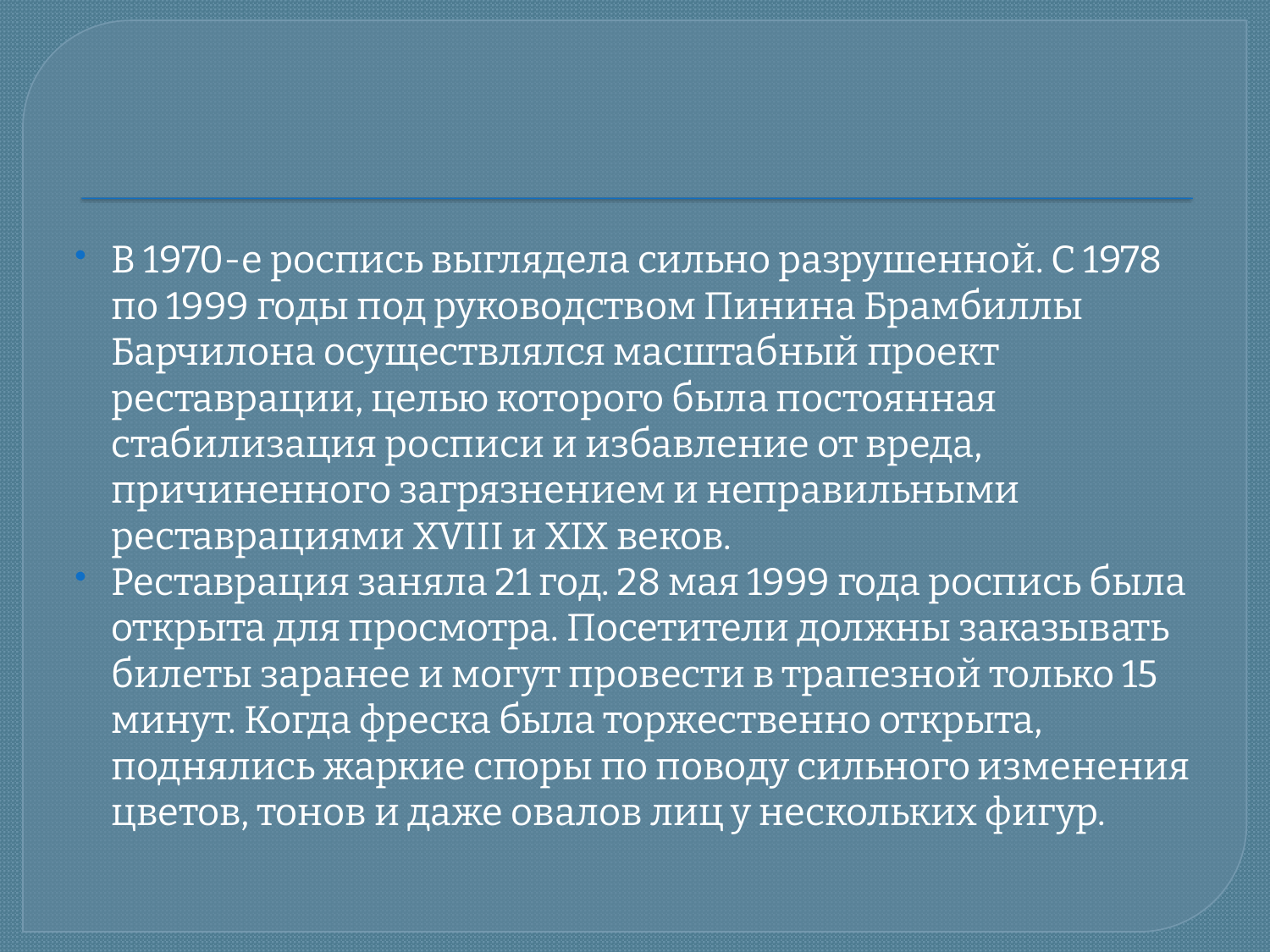

#
В 1970-е роспись выглядела сильно разрушенной. С 1978 по 1999 годы под руководством Пинина Брамбиллы Барчилона осуществлялся масштабный проект реставрации, целью которого была постоянная стабилизация росписи и избавление от вреда, причиненного загрязнением и неправильными реставрациями XVIII и XIX веков.
Реставрация заняла 21 год. 28 мая 1999 года роспись была открыта для просмотра. Посетители должны заказывать билеты заранее и могут провести в трапезной только 15 минут. Когда фреска была торжественно открыта, поднялись жаркие споры по поводу сильного изменения цветов, тонов и даже овалов лиц у нескольких фигур.